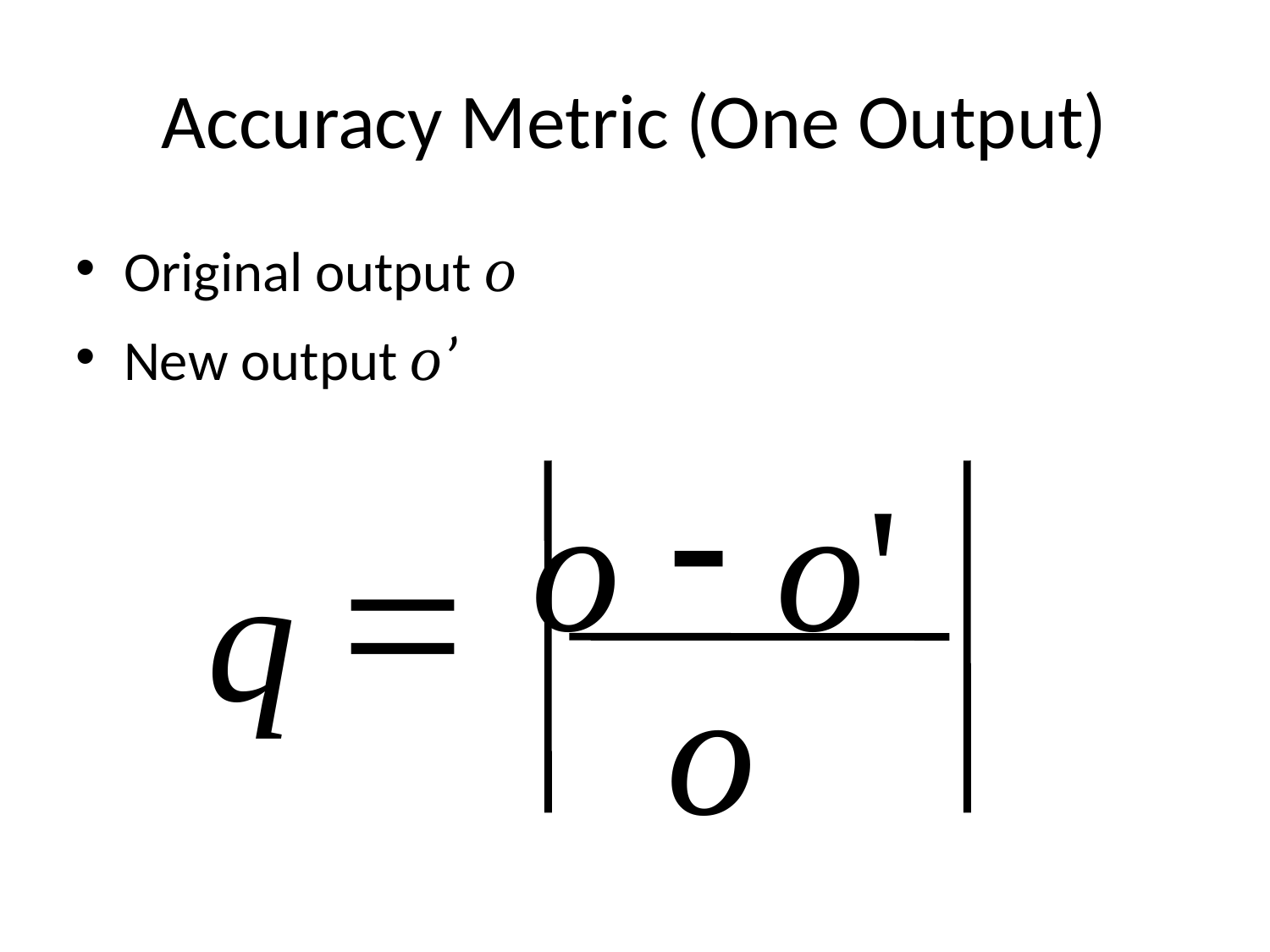

# Accuracy Metric (One Output)
Original output o
New output o’

−
o
o
'

=
q

o